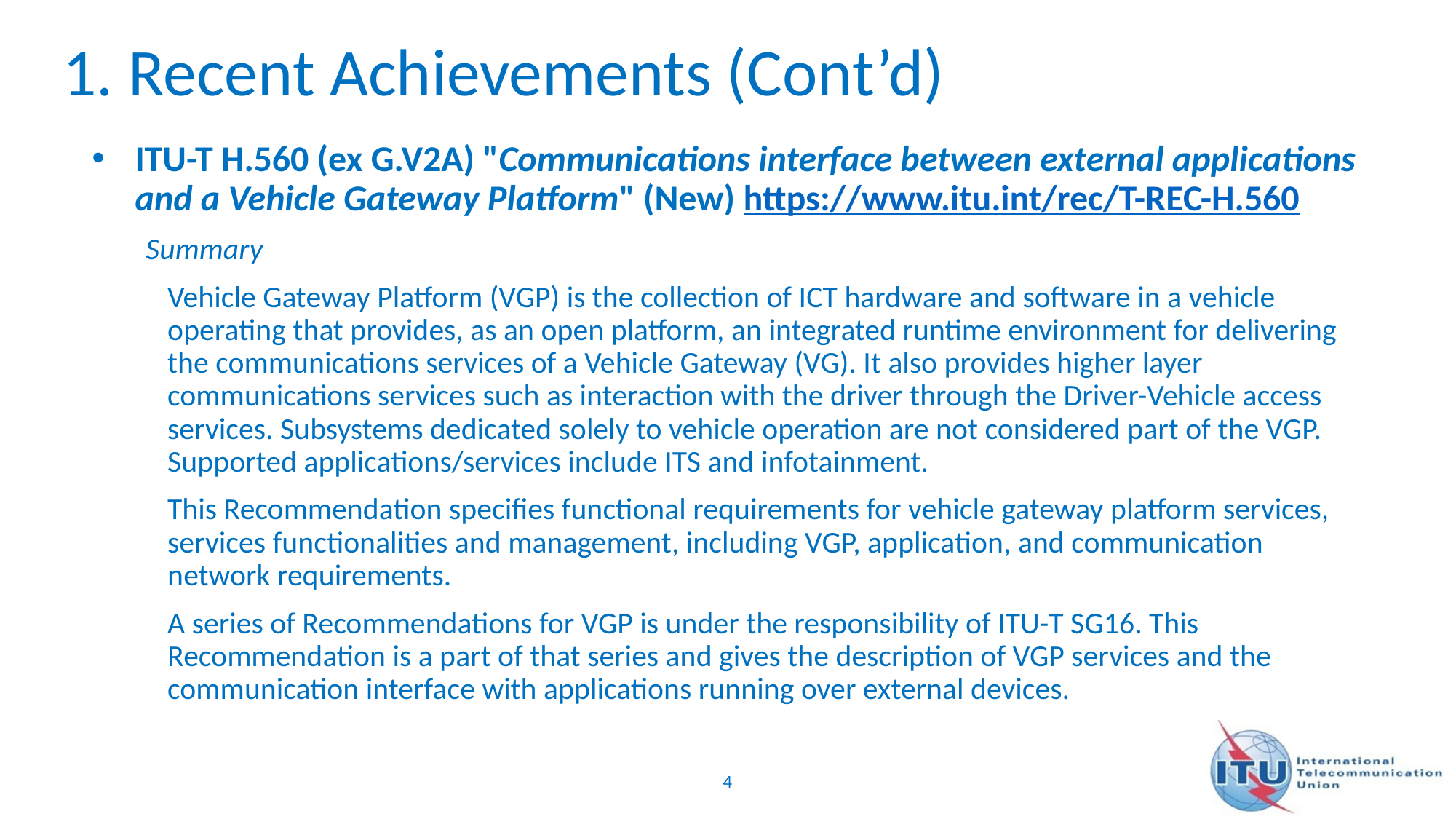

# 1. Recent Achievements (Cont’d)
ITU-T H.560 (ex G.V2A) "Communications interface between external applications and a Vehicle Gateway Platform" (New) https://www.itu.int/rec/T-REC-H.560
Summary
Vehicle Gateway Platform (VGP) is the collection of ICT hardware and software in a vehicle operating that provides, as an open platform, an integrated runtime environment for delivering the communications services of a Vehicle Gateway (VG). It also provides higher layer communications services such as interaction with the driver through the Driver-Vehicle access services. Subsystems dedicated solely to vehicle operation are not considered part of the VGP. Supported applications/services include ITS and infotainment.
This Recommendation specifies functional requirements for vehicle gateway platform services, services functionalities and management, including VGP, application, and communication network requirements.
A series of Recommendations for VGP is under the responsibility of ITU-T SG16. This Recommendation is a part of that series and gives the description of VGP services and the communication interface with applications running over external devices.
4